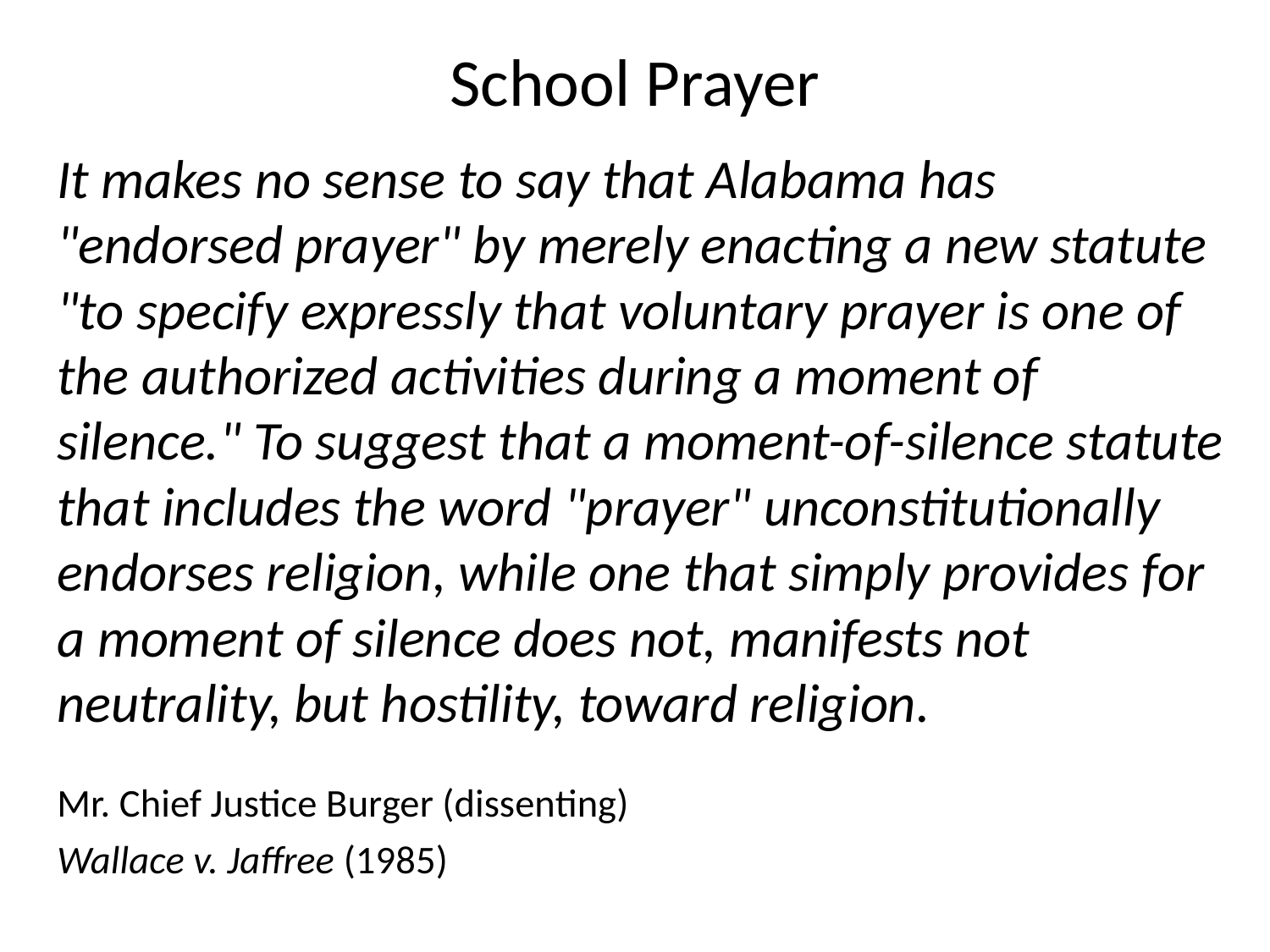

# School Prayer
	It makes no sense to say that Alabama has "endorsed prayer" by merely enacting a new statute "to specify expressly that voluntary prayer is one of the authorized activities during a moment of silence." To suggest that a moment-of-silence statute that includes the word "prayer" unconstitutionally endorses religion, while one that simply provides for a moment of silence does not, manifests not neutrality, but hostility, toward religion.

					Mr. Chief Justice Burger (dissenting)
					Wallace v. Jaffree (1985)